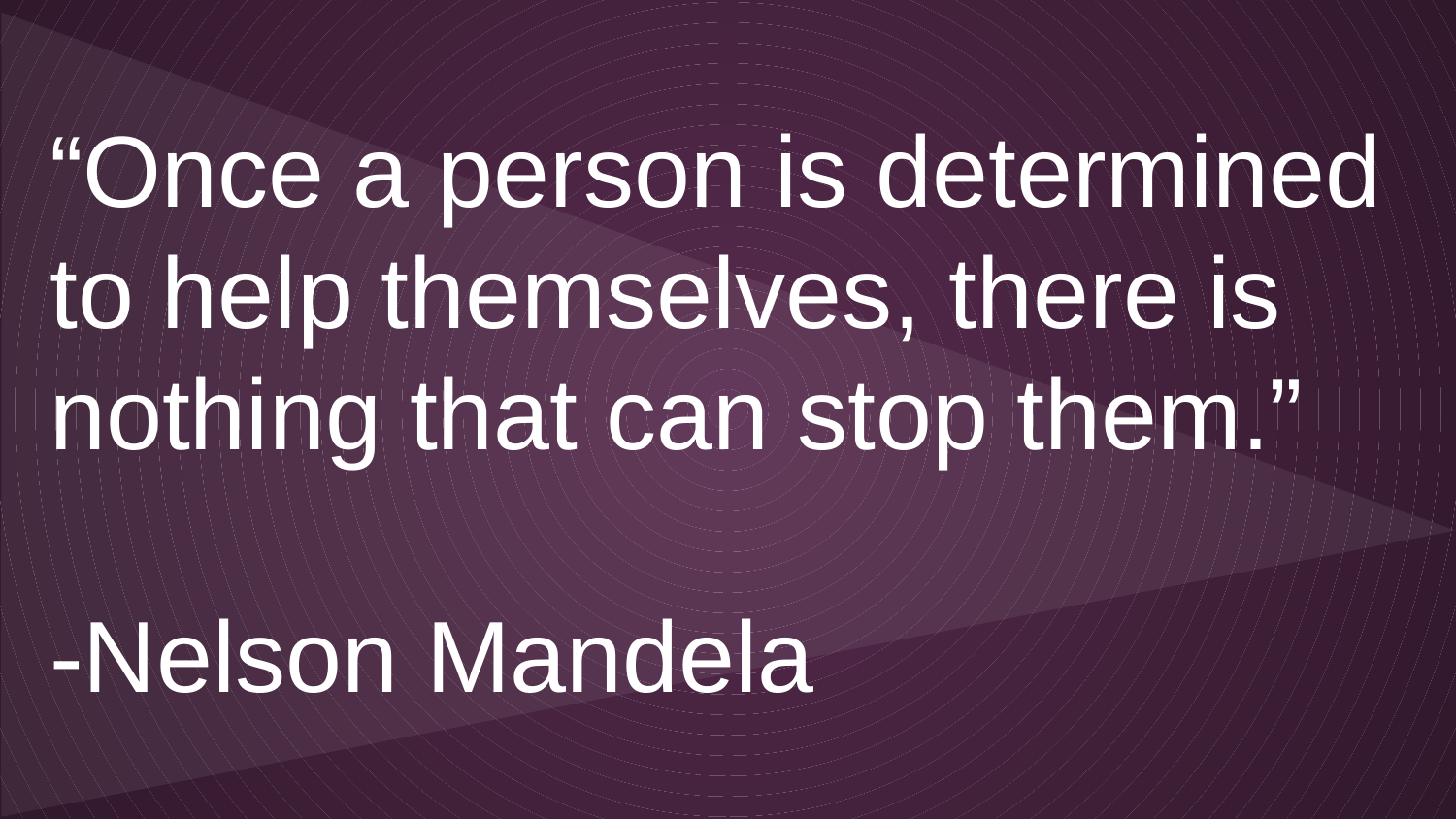

“Once a person is determined to help themselves, there is nothing that can stop them.”

-Nelson Mandela